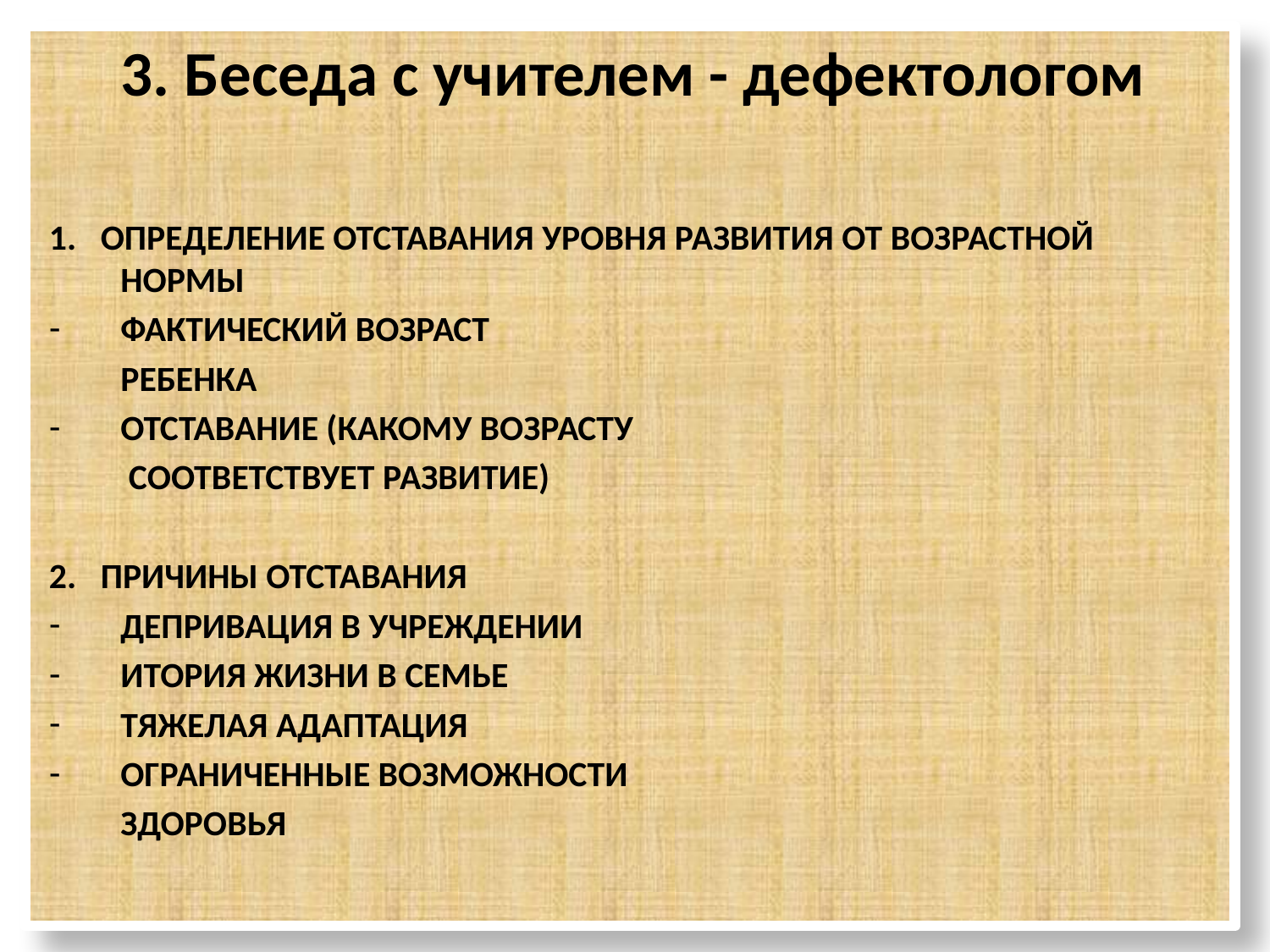

#
     3. Беседа с учителем - дефектологом

1.   ОПРЕДЕЛЕНИЕ ОТСТАВАНИЯ УРОВНЯ РАЗВИТИЯ ОТ ВОЗРАСТНОЙ НОРМЫ
ФАКТИЧЕСКИЙ ВОЗРАСТ
	РЕБЕНКА
ОТСТАВАНИЕ (КАКОМУ ВОЗРАСТУ
	 СООТВЕТСТВУЕТ РАЗВИТИЕ)

2.   ПРИЧИНЫ ОТСТАВАНИЯ
ДЕПРИВАЦИЯ В УЧРЕЖДЕНИИ
ИТОРИЯ ЖИЗНИ В СЕМЬЕ
ТЯЖЕЛАЯ АДАПТАЦИЯ
ОГРАНИЧЕННЫЕ ВОЗМОЖНОСТИ
	ЗДОРОВЬЯ